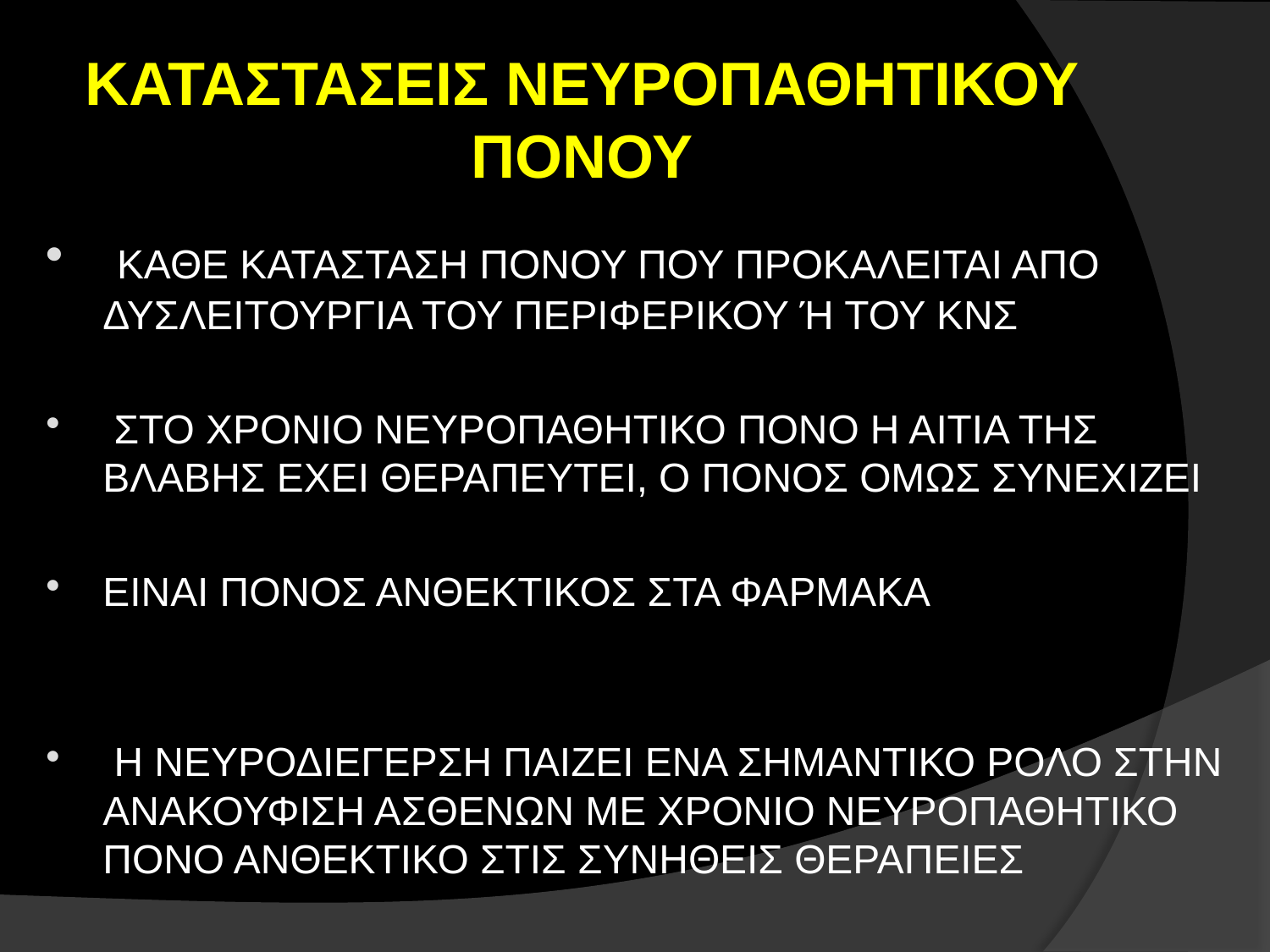

# ΚΑΤΑΣΤΑΣΕΙΣ ΝΕΥΡΟΠΑΘΗΤΙΚΟΥ ΠΟΝΟΥ
 ΚΑΘΕ ΚΑΤΑΣΤΑΣΗ ΠΟΝΟΥ ΠΟΥ ΠΡΟΚΑΛΕΙΤΑΙ ΑΠΟ    ΔΥΣΛΕΙΤΟΥΡΓΙΑ ΤΟΥ ΠΕΡΙΦΕΡΙΚΟΥ Ή ΤΟΥ ΚΝΣ

 ΣΤΟ ΧΡΟΝΙΟ ΝΕΥΡΟΠΑΘΗΤΙΚΟ ΠΟΝΟ Η ΑΙΤΙΑ ΤΗΣ ΒΛΑΒΗΣ ΕΧΕΙ ΘΕΡΑΠΕΥΤΕΙ, Ο ΠΟΝΟΣ ΟΜΩΣ ΣΥΝΕΧΙΖΕΙ

ΕΙΝΑΙ ΠΟΝΟΣ ΑΝΘΕΚΤΙΚΟΣ ΣΤΑ ΦΑΡΜΑΚΑ

 Η ΝΕΥΡΟΔΙΕΓΕΡΣΗ ΠΑΙΖΕΙ ΕΝΑ ΣΗΜΑΝΤΙΚΟ ΡΟΛΟ ΣΤΗΝ ΑΝΑΚΟΥΦΙΣΗ ΑΣΘΕΝΩΝ ΜΕ ΧΡΟΝΙΟ ΝΕΥΡΟΠΑΘΗΤΙΚΟ ΠΟΝΟ ΑΝΘΕΚΤΙΚΟ ΣΤΙΣ ΣΥΝΗΘΕΙΣ ΘΕΡΑΠΕΙΕΣ